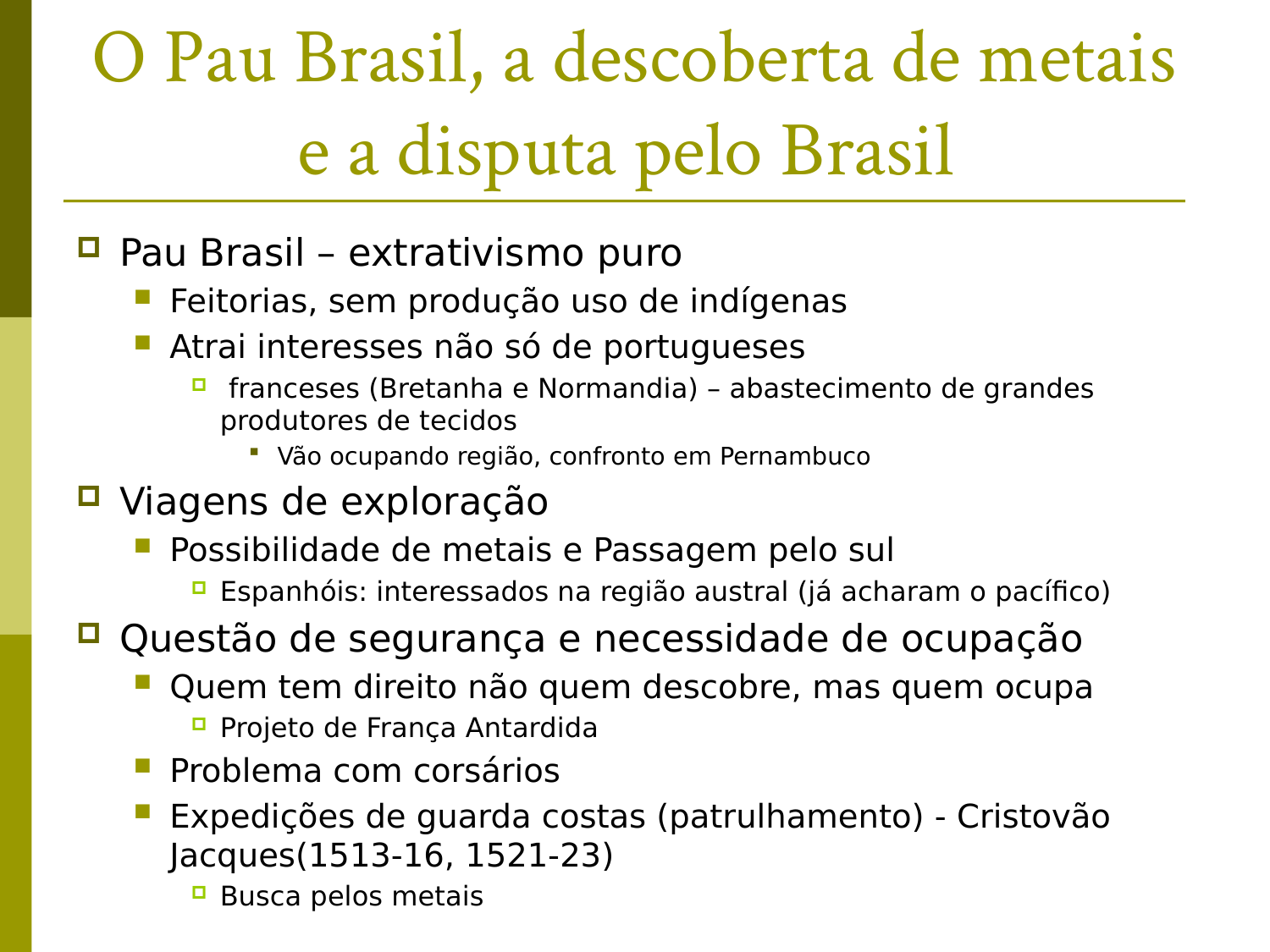

# O Pau Brasil, a descoberta de metais e a disputa pelo Brasil
Pau Brasil – extrativismo puro
Feitorias, sem produção uso de indígenas
Atrai interesses não só de portugueses
 franceses (Bretanha e Normandia) – abastecimento de grandes produtores de tecidos
Vão ocupando região, confronto em Pernambuco
Viagens de exploração
Possibilidade de metais e Passagem pelo sul
Espanhóis: interessados na região austral (já acharam o pacífico)
Questão de segurança e necessidade de ocupação
Quem tem direito não quem descobre, mas quem ocupa
Projeto de França Antardida
Problema com corsários
Expedições de guarda costas (patrulhamento) - Cristovão Jacques(1513-16, 1521-23)
Busca pelos metais